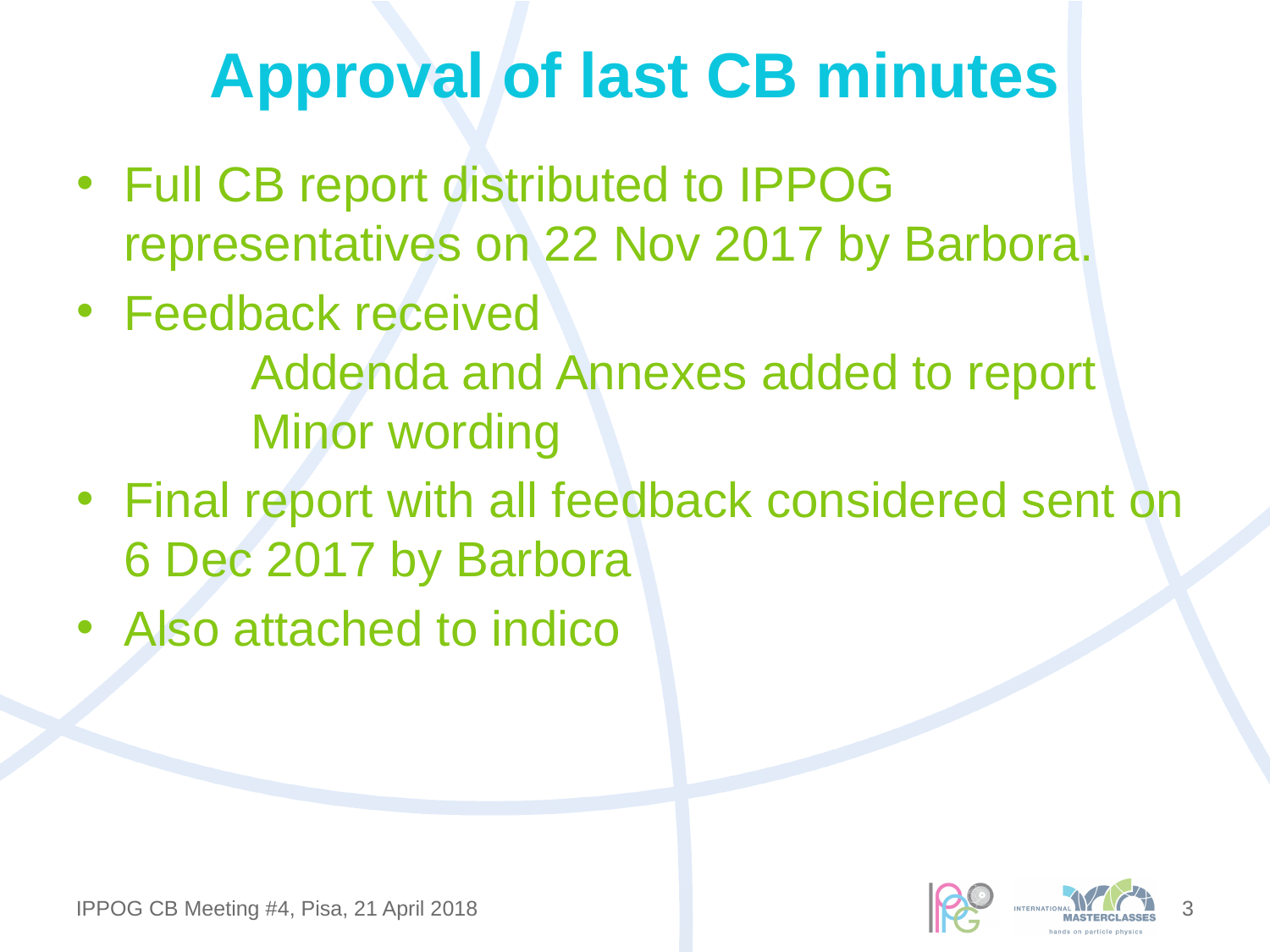

# Approval of last CB minutes
Full CB report distributed to IPPOG representatives on 22 Nov 2017 by Barbora.
Feedback received
	Addenda and Annexes added to report
	Minor wording
Final report with all feedback considered sent on 6 Dec 2017 by Barbora
Also attached to indico
3
IPPOG CB Meeting #4, Pisa, 21 April 2018